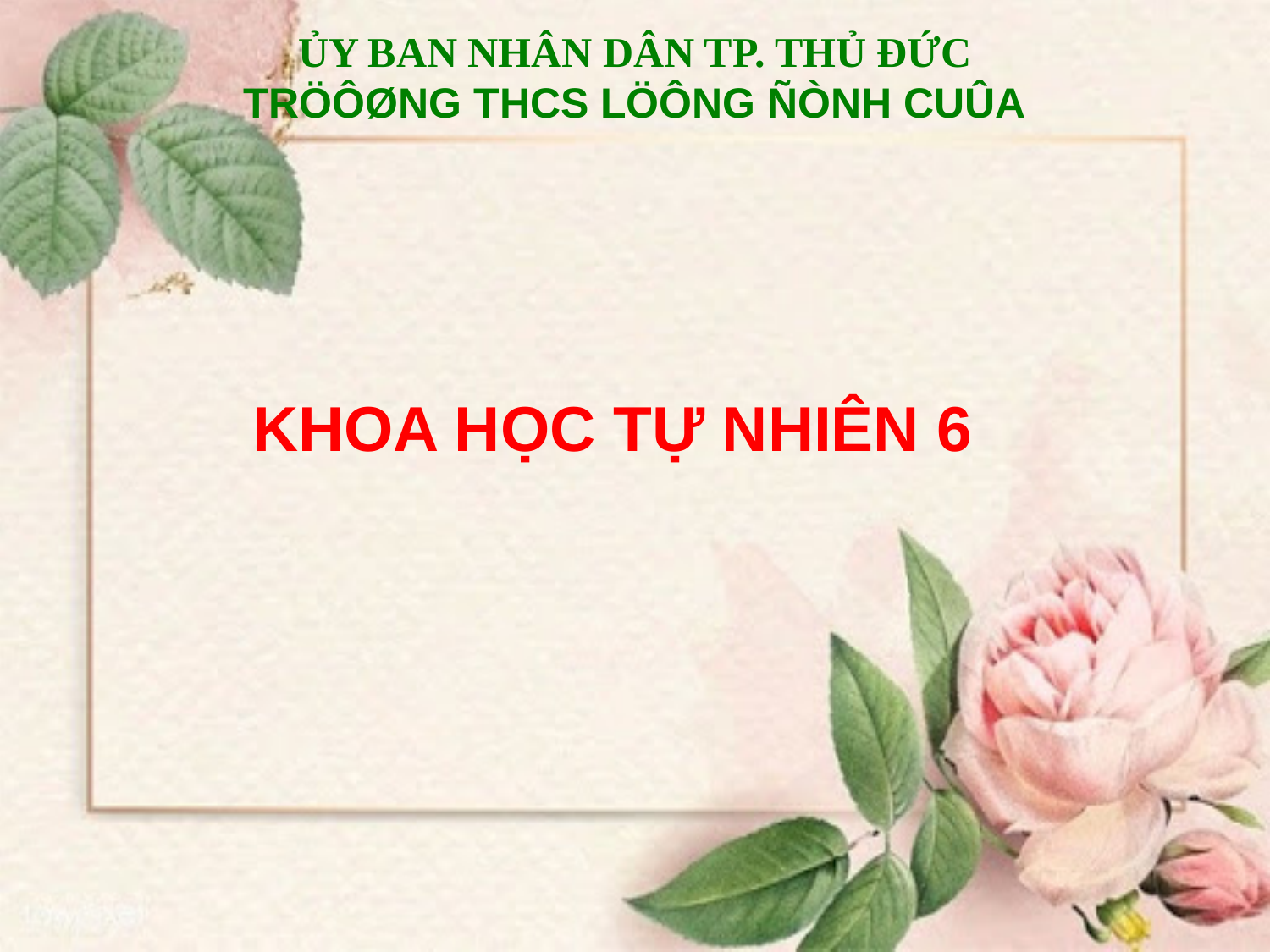

ỦY BAN NHÂN DÂN TP. THỦ ĐỨC
TRÖÔØNG THCS LÖÔNG ÑÒNH CUÛA
KHOA HỌC TỰ NHIÊN 6